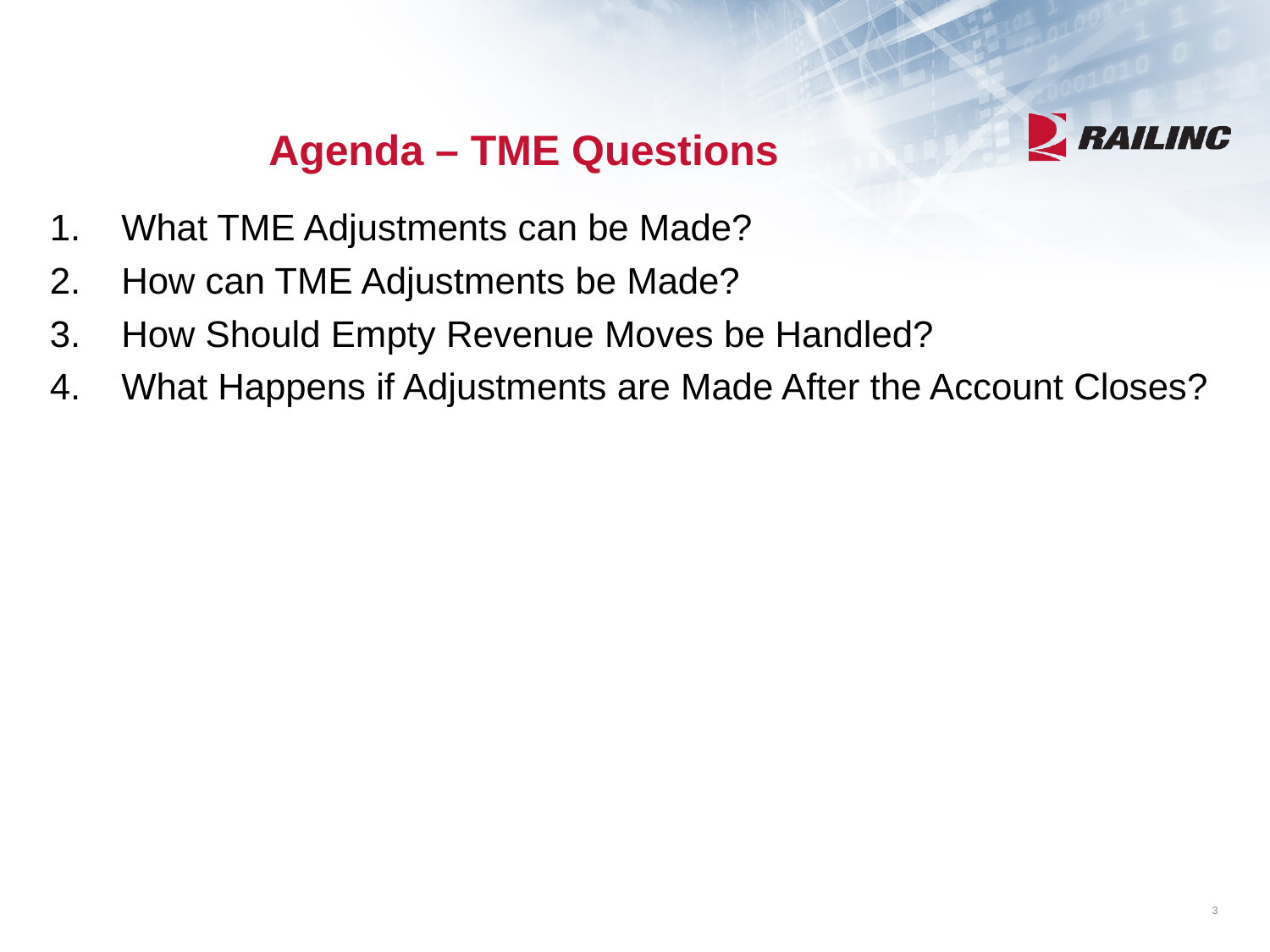

# Agenda – TME Questions
What TME Adjustments can be Made?
How can TME Adjustments be Made?
How Should Empty Revenue Moves be Handled?
What Happens if Adjustments are Made After the Account Closes?
3